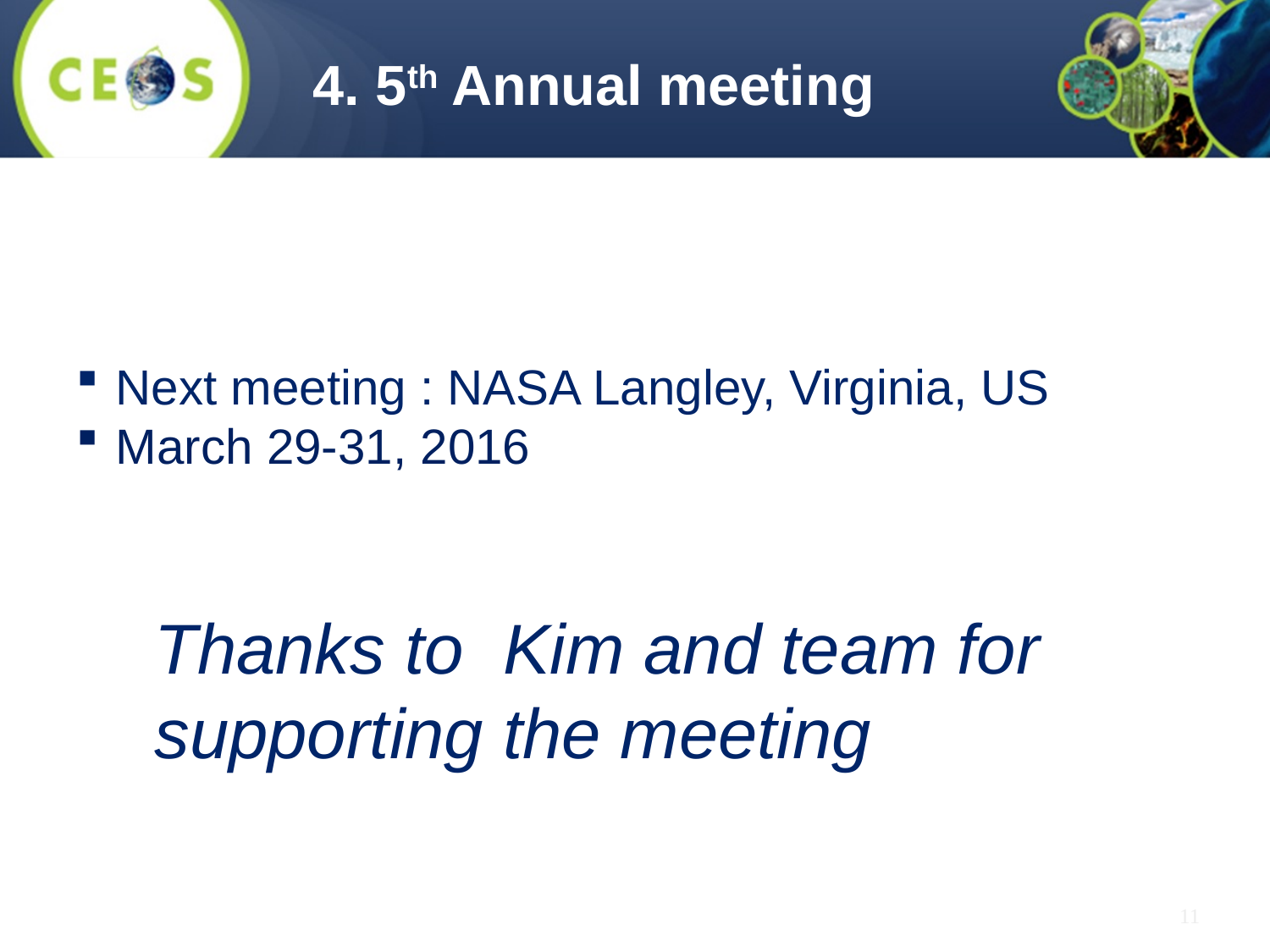

4. 5th Annual meeting
Next meeting : NASA Langley, Virginia, US
March 29-31, 2016
Thanks to  Kim and team for supporting the meeting
11